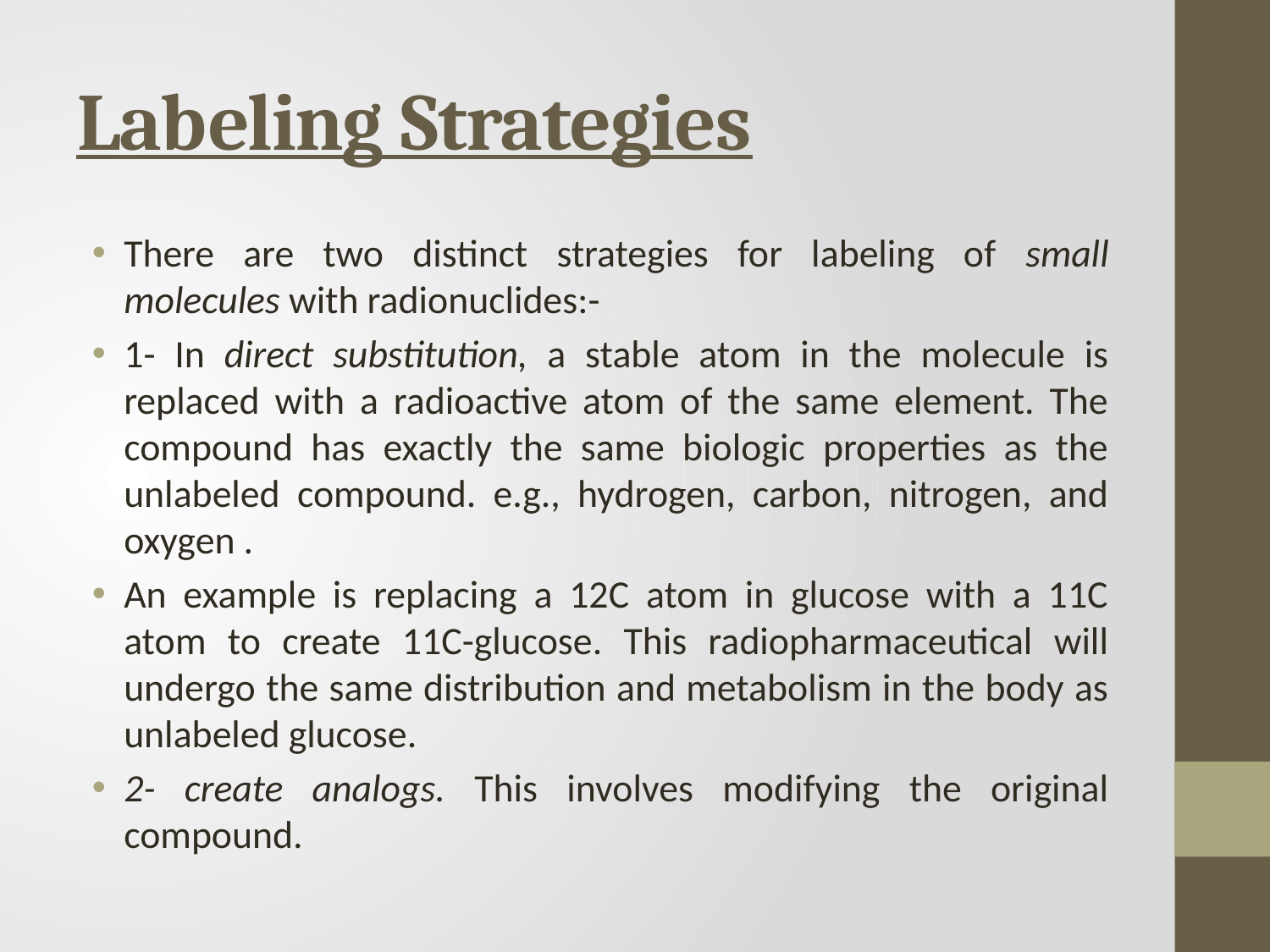

# Labeling Strategies
There are two distinct strategies for labeling of small molecules with radionuclides:-
1- In direct substitution, a stable atom in the molecule is replaced with a radioactive atom of the same element. The compound has exactly the same biologic properties as the unlabeled compound. e.g., hydrogen, carbon, nitrogen, and oxygen .
An example is replacing a 12C atom in glucose with a 11C atom to create 11C-glucose. This radiopharmaceutical will undergo the same distribution and metabolism in the body as unlabeled glucose.
2- create analogs. This involves modifying the original compound.